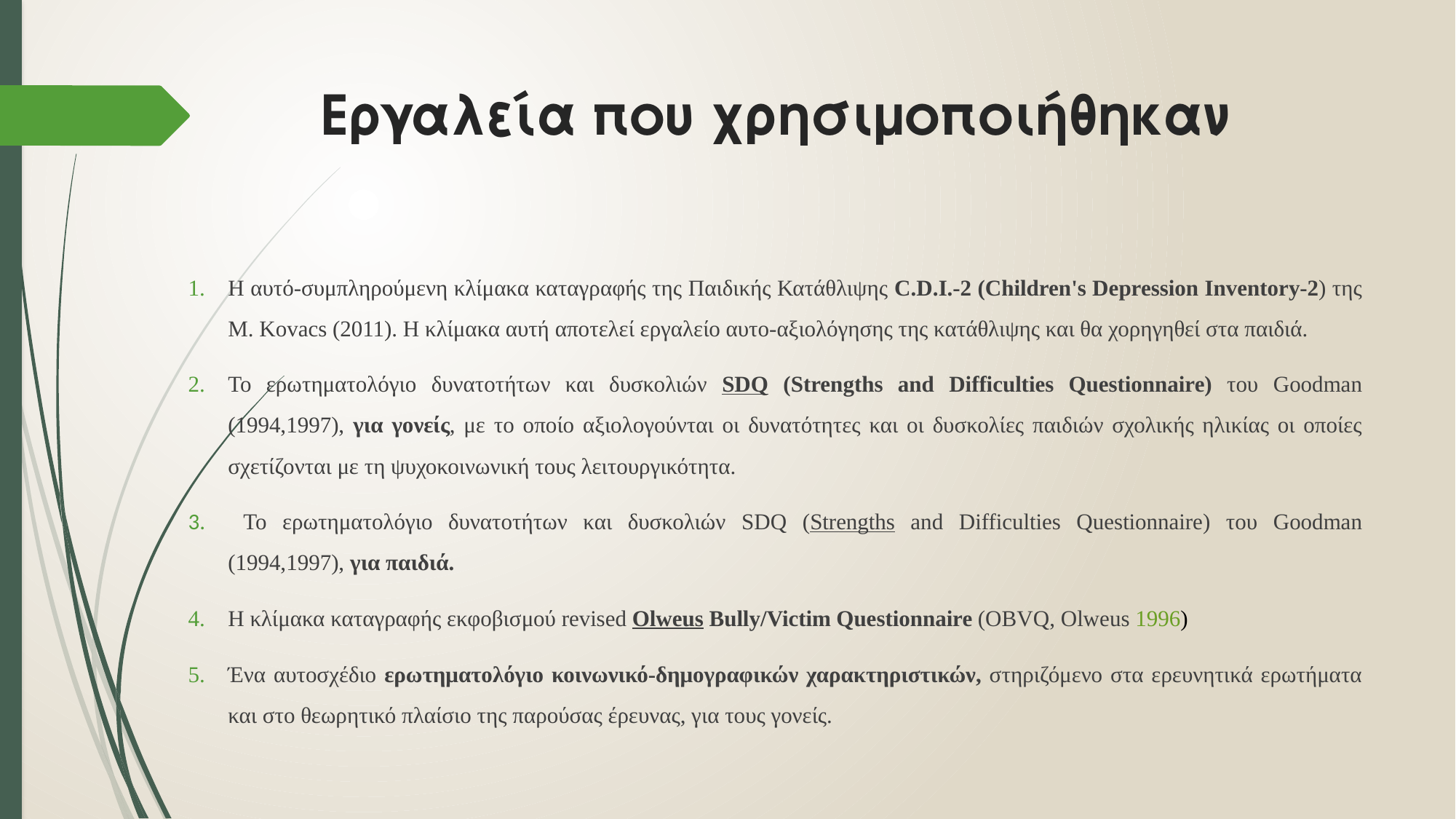

# Εργαλεία που χρησιμοποιήθηκαν
Η αυτό-συμπληρούμενη κλίμακα καταγραφής της Παιδικής Κατάθλιψης C.D.I.-2 (Children's Depression Inventory-2) της M. Kovacs (2011). Η κλίμακα αυτή αποτελεί εργαλείο αυτο-αξιολόγησης της κατάθλιψης και θα χορηγηθεί στα παιδιά.
Το ερωτηματολόγιο δυνατοτήτων και δυσκολιών SDQ (Strengths and Difficulties Questionnaire) του Goodman (1994,1997), για γονείς, με το οποίο αξιολογούνται οι δυνατότητες και οι δυσκολίες παιδιών σχολικής ηλικίας οι οποίες σχετίζονται με τη ψυχοκοινωνική τους λειτουργικότητα.
 Το ερωτηματολόγιο δυνατοτήτων και δυσκολιών SDQ (Strengths and Difficulties Questionnaire) του Goodman (1994,1997), για παιδιά.
Η κλίμακα καταγραφής εκφοβισμού revised Olweus Bully/Victim Questionnaire (OBVQ, Olweus 1996)
Ένα αυτοσχέδιο ερωτηματολόγιο κοινωνικό-δημογραφικών χαρακτηριστικών, στηριζόμενο στα ερευνητικά ερωτήματα και στο θεωρητικό πλαίσιο της παρούσας έρευνας, για τους γονείς.